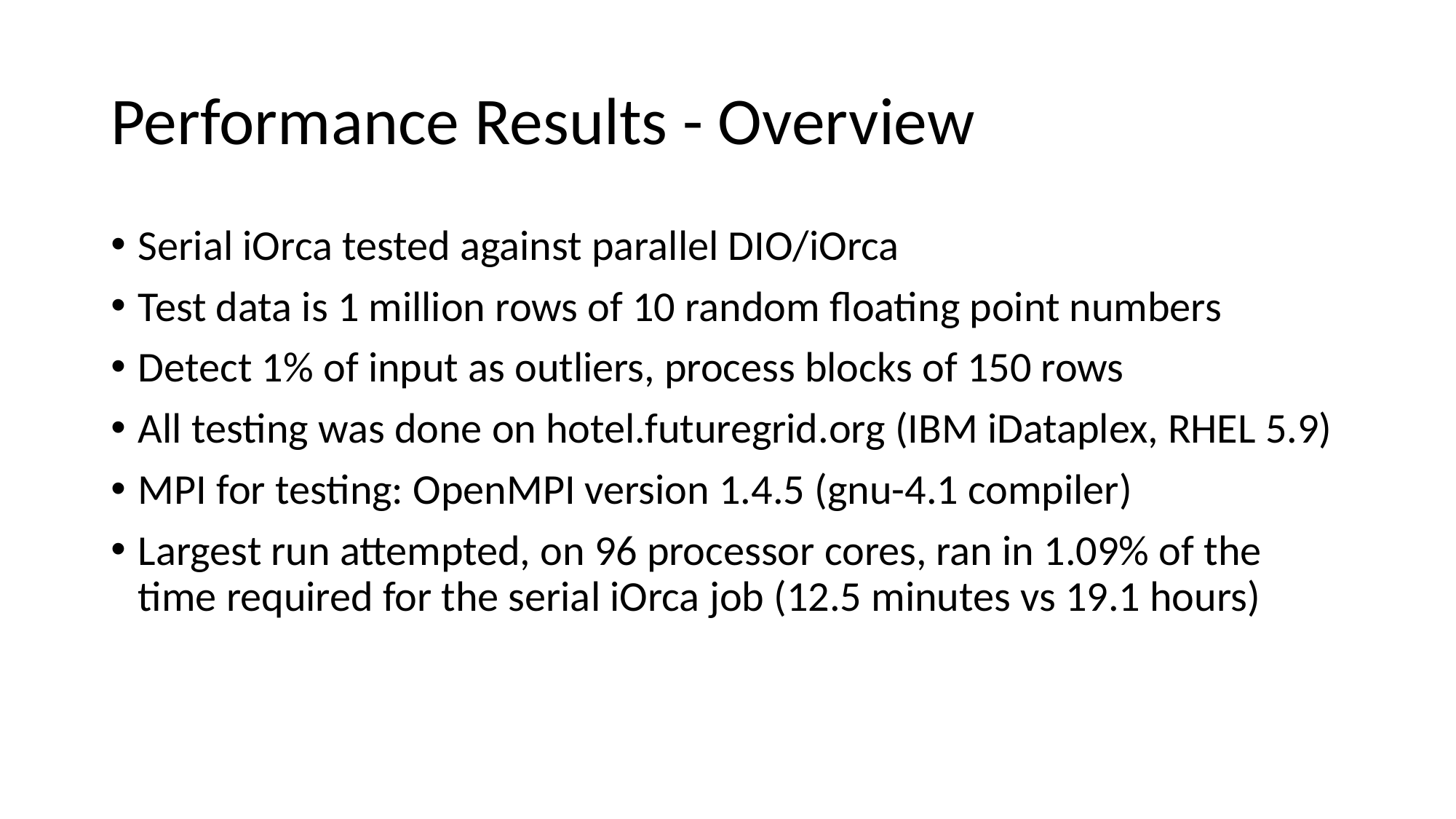

# Performance Results - Overview
Serial iOrca tested against parallel DIO/iOrca
Test data is 1 million rows of 10 random floating point numbers
Detect 1% of input as outliers, process blocks of 150 rows
All testing was done on hotel.futuregrid.org (IBM iDataplex, RHEL 5.9)
MPI for testing: OpenMPI version 1.4.5 (gnu-4.1 compiler)
Largest run attempted, on 96 processor cores, ran in 1.09% of the time required for the serial iOrca job (12.5 minutes vs 19.1 hours)